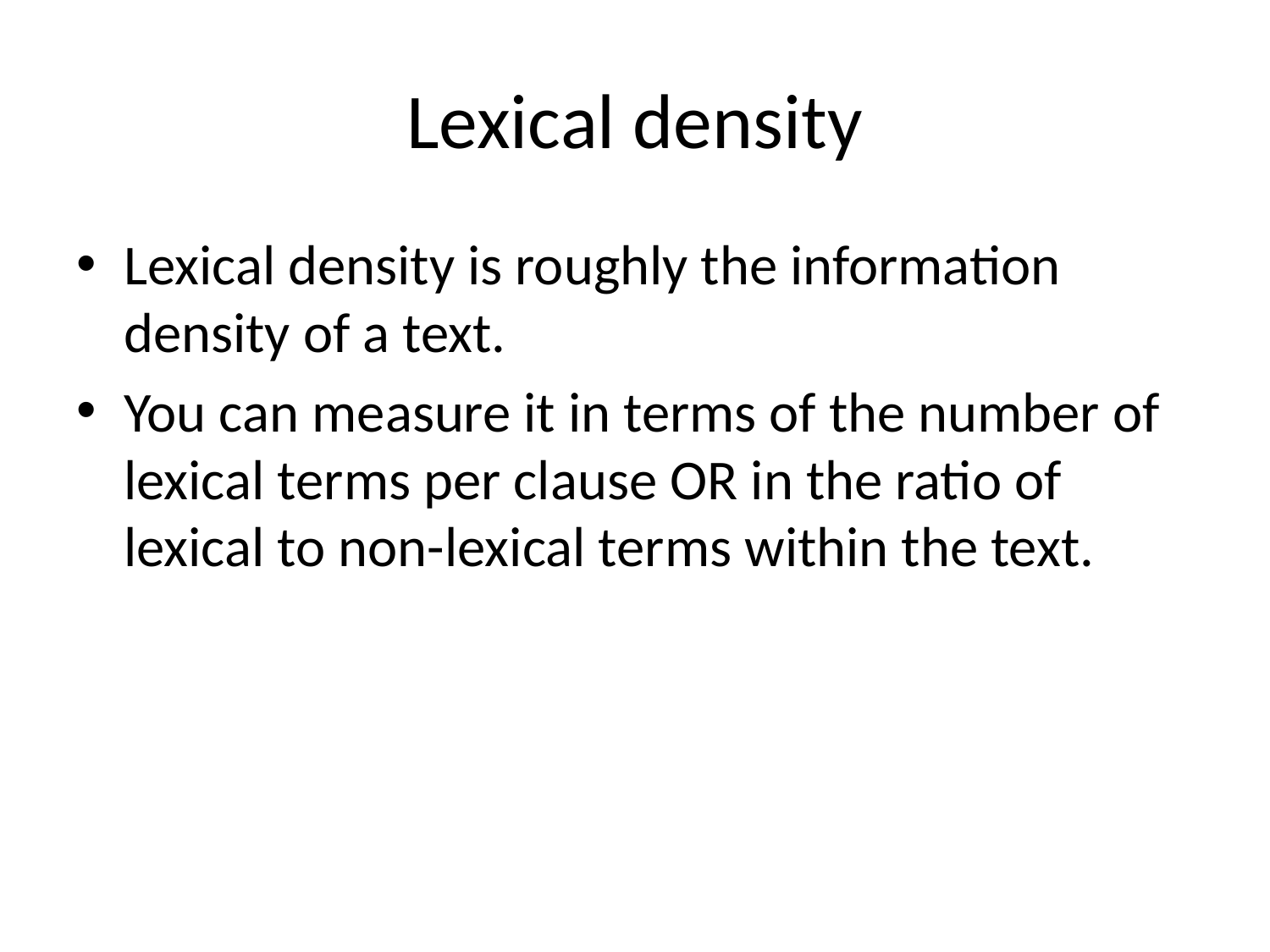

# Lexical density
Lexical density is roughly the information density of a text.
You can measure it in terms of the number of lexical terms per clause OR in the ratio of lexical to non-lexical terms within the text.